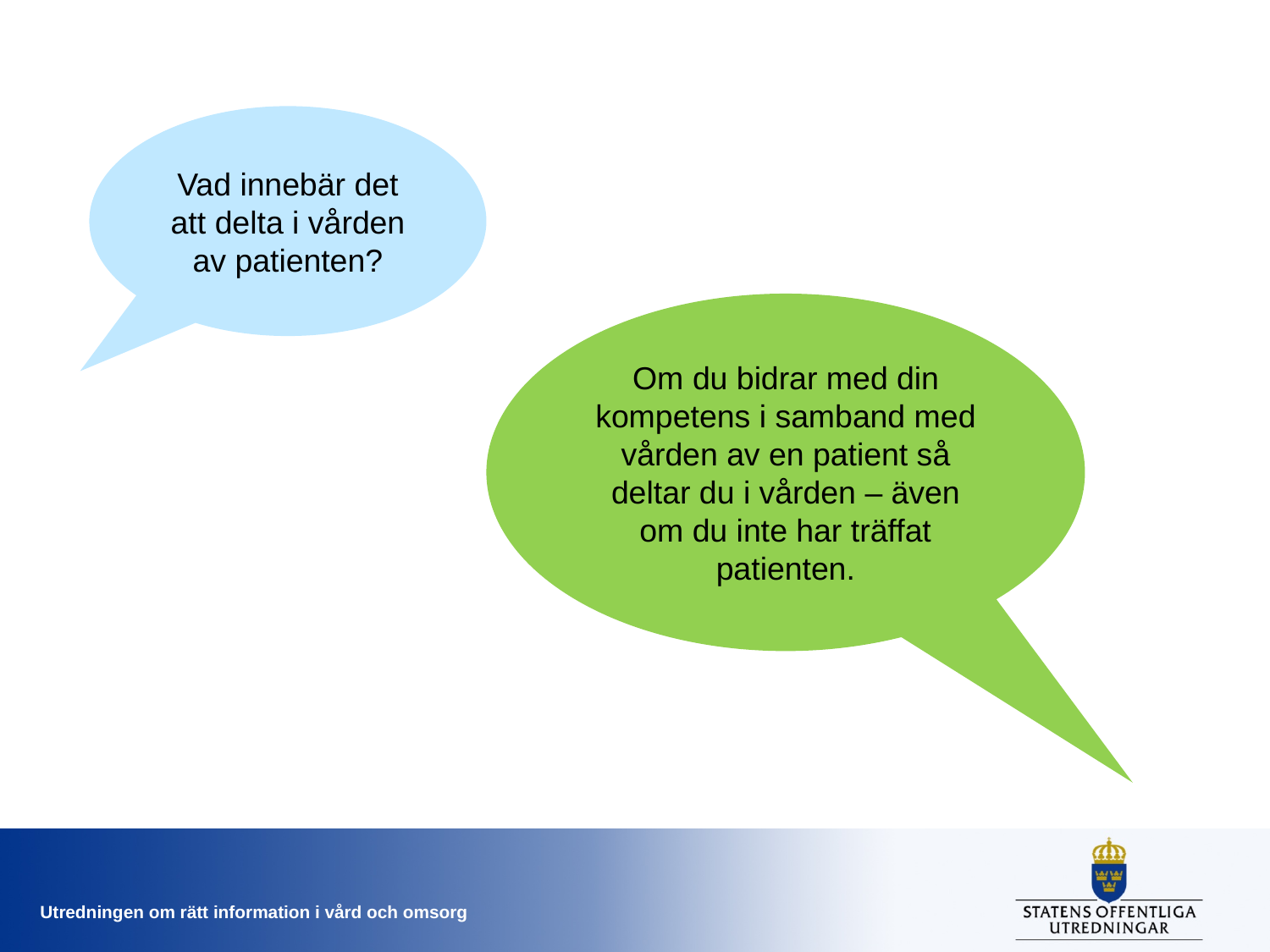

Vad innebär det att delta i vården av patienten?
Om du bidrar med din kompetens i samband med vården av en patient så deltar du i vården – även om du inte har träffat patienten.